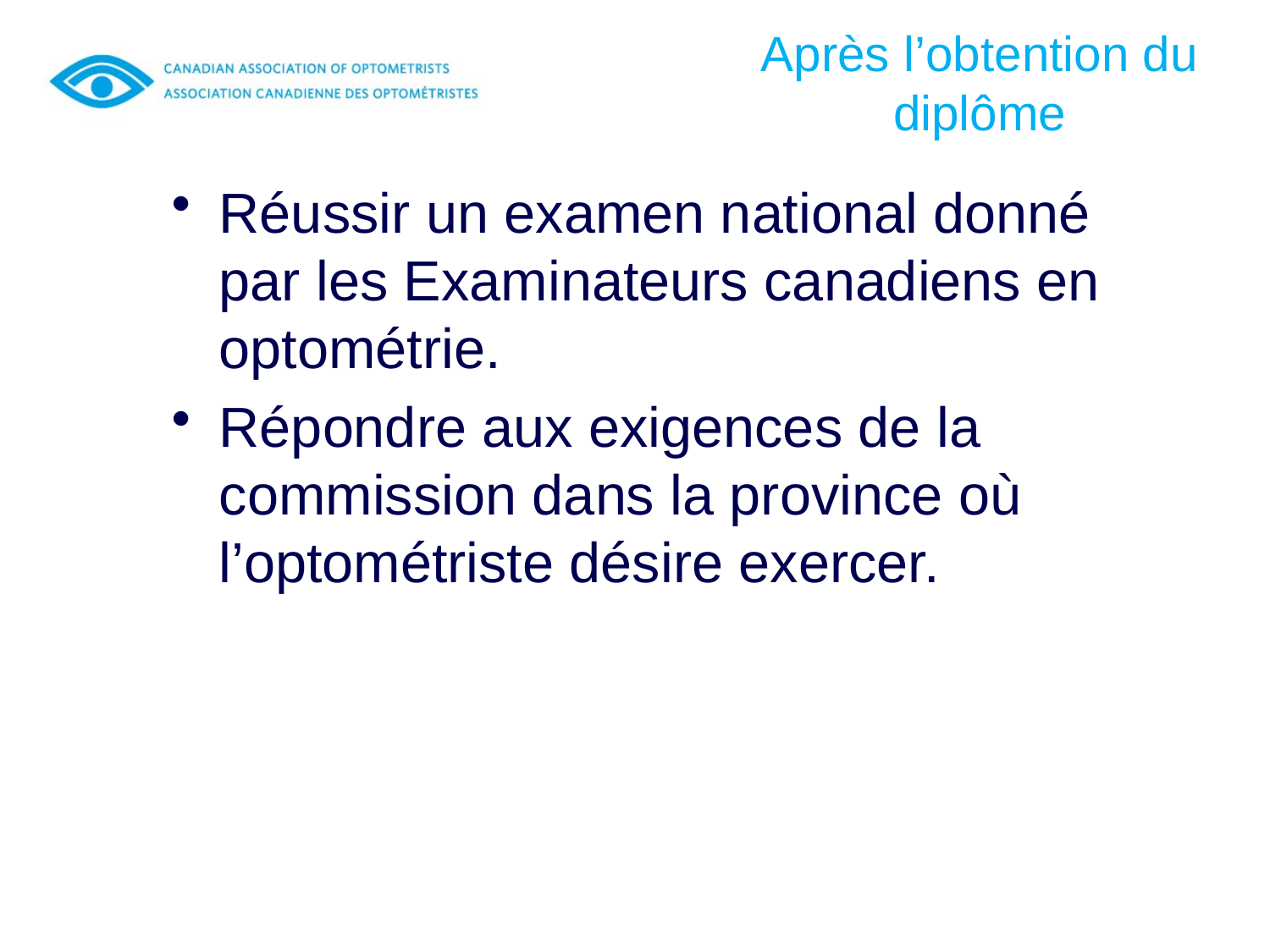

# Après l’obtention du diplôme
Réussir un examen national donné par les Examinateurs canadiens en optométrie.
Répondre aux exigences de la commission dans la province où l’optométriste désire exercer.